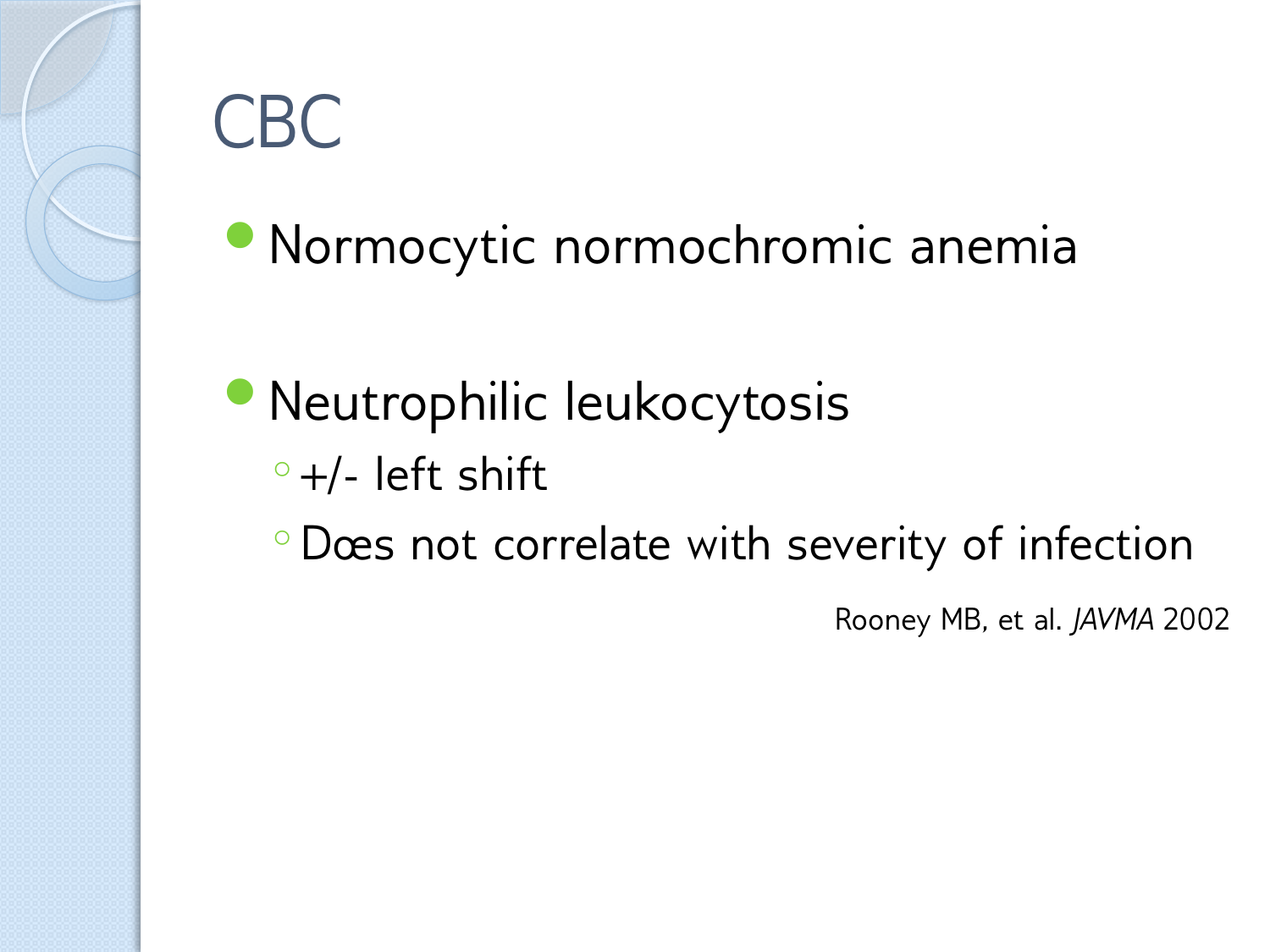

# CBC
Normocytic normochromic anemia

Neutrophilic leukocytosis
+/- left shift
Does not correlate with severity of infection

Rooney MB, et al. JAVMA 2002